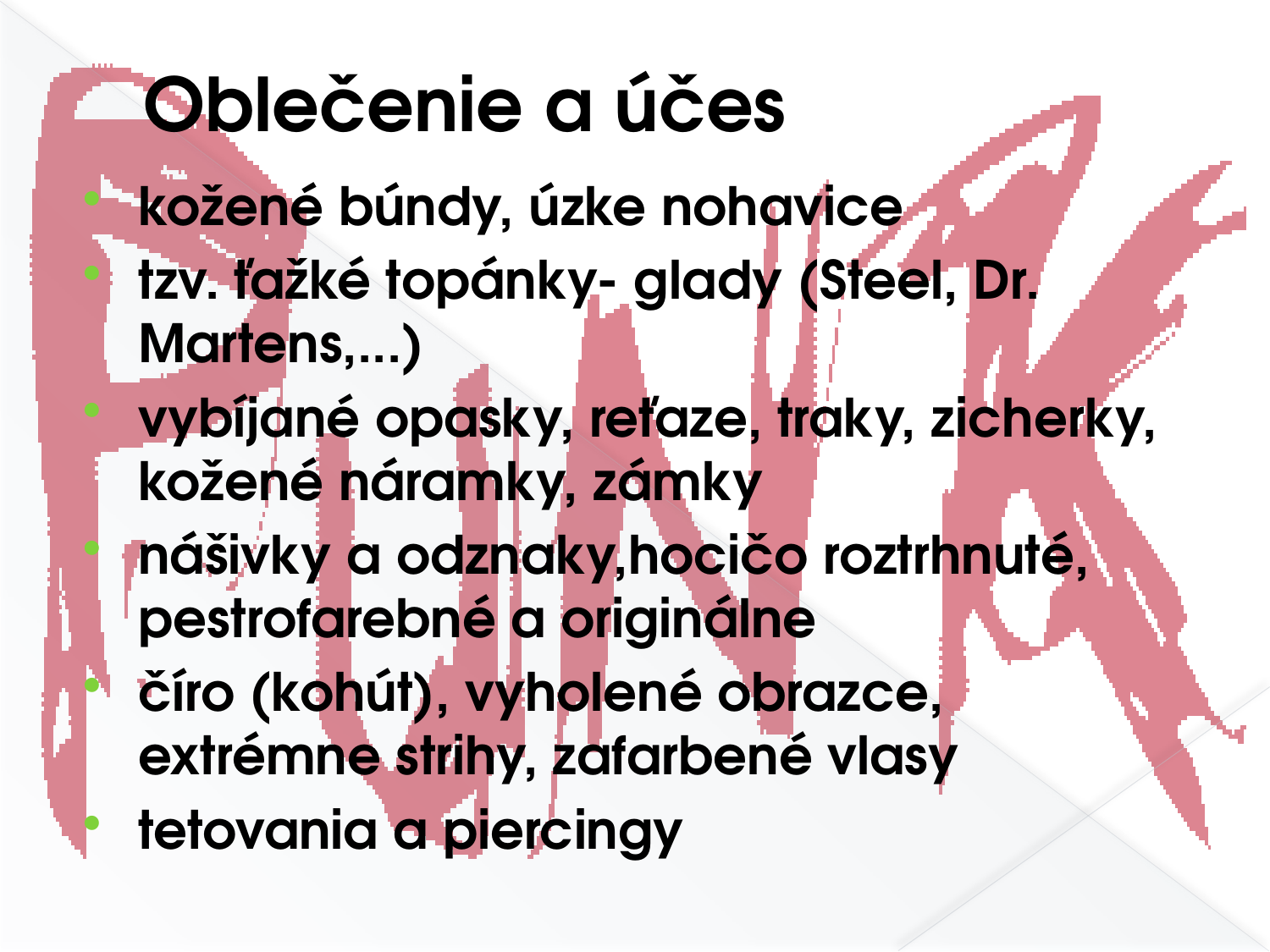

# Oblečenie a účes
kožené búndy, úzke nohavice
tzv. ťažké topánky- glady (Steel, Dr. Martens,...)
vybíjané opasky, reťaze, traky, zicherky, kožené náramky, zámky
nášivky a odznaky,hocičo roztrhnuté, pestrofarebné a originálne
číro (kohút), vyholené obrazce, extrémne strihy, zafarbené vlasy
tetovania a piercingy